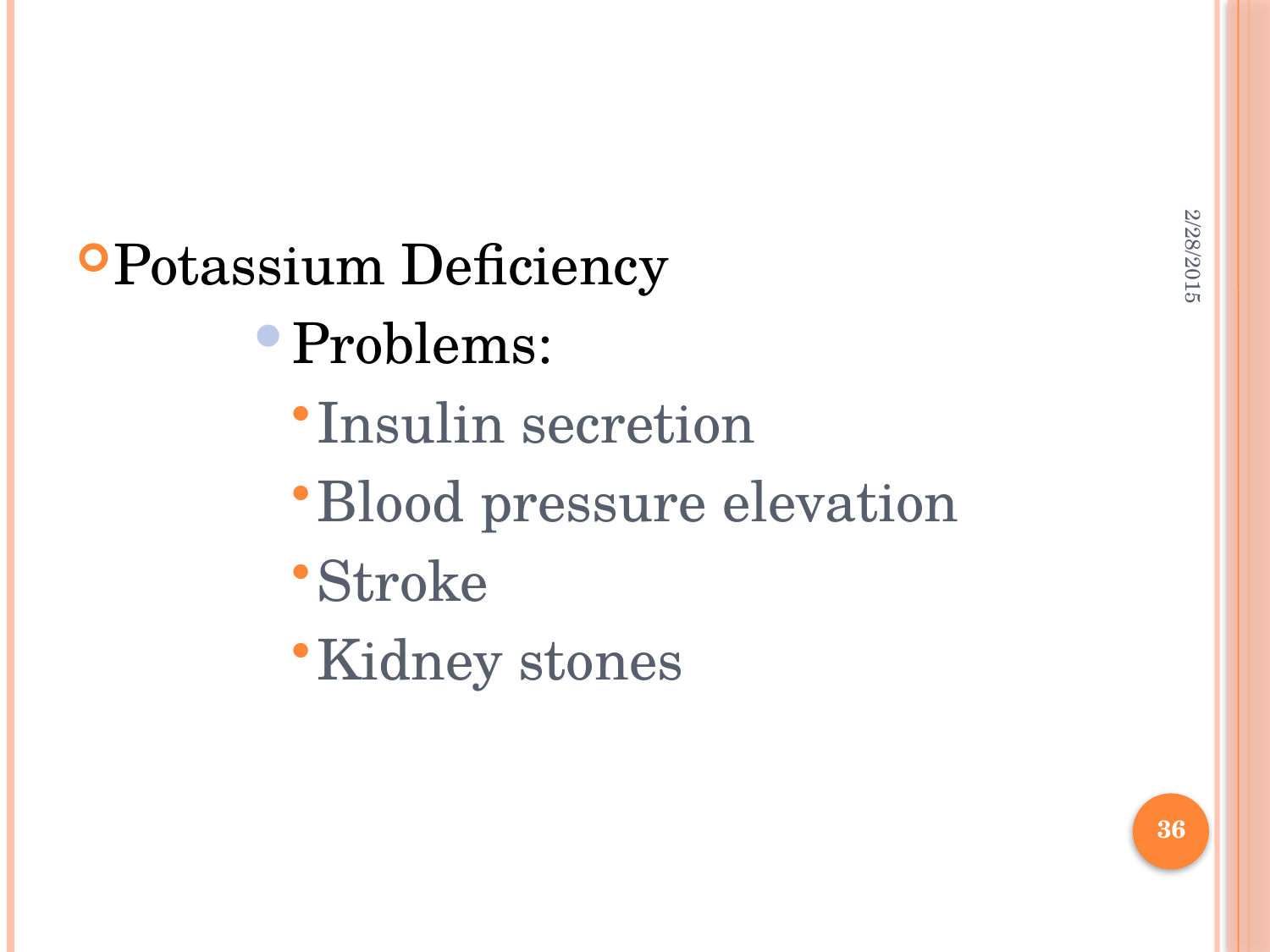

#
2/28/2015
Potassium Deficiency
Problems:
Insulin secretion
Blood pressure elevation
Stroke
Kidney stones

36